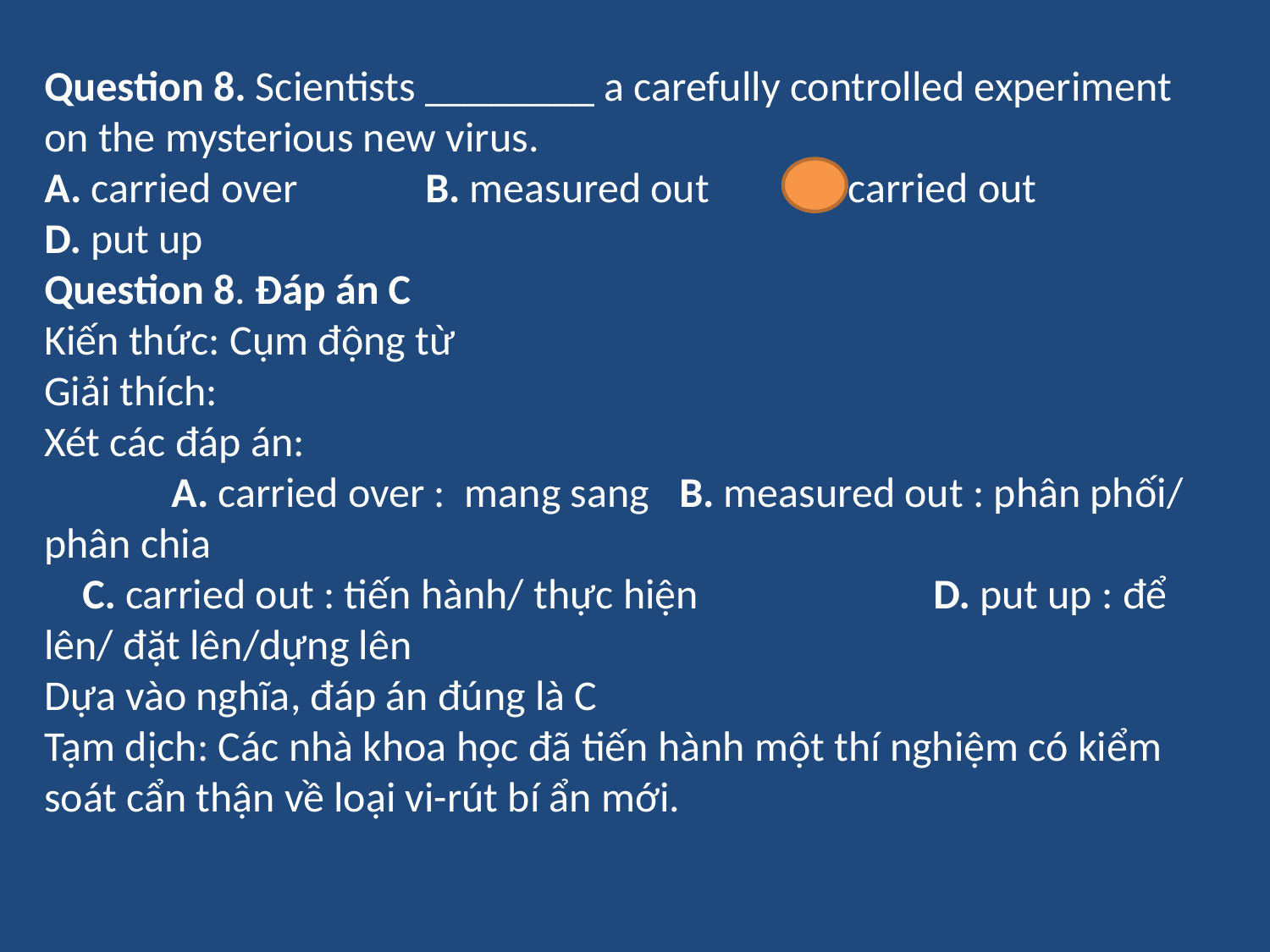

Question 8. Scientists ________ a carefully controlled experiment on the mysterious new virus.
A. carried over      	B. measured out          C. carried out             	 D. put up
Question 8. Đáp án C
Kiến thức: Cụm động từ
Giải thích:
Xét các đáp án:
	A. carried over :  mang sang  	B. measured out : phân phối/ phân chia
    C. carried out : tiến hành/ thực hiện             	D. put up : để lên/ đặt lên/dựng lên
Dựa vào nghĩa, đáp án đúng là C
Tạm dịch: Các nhà khoa học đã tiến hành một thí nghiệm có kiểm soát cẩn thận về loại vi-rút bí ẩn mới.